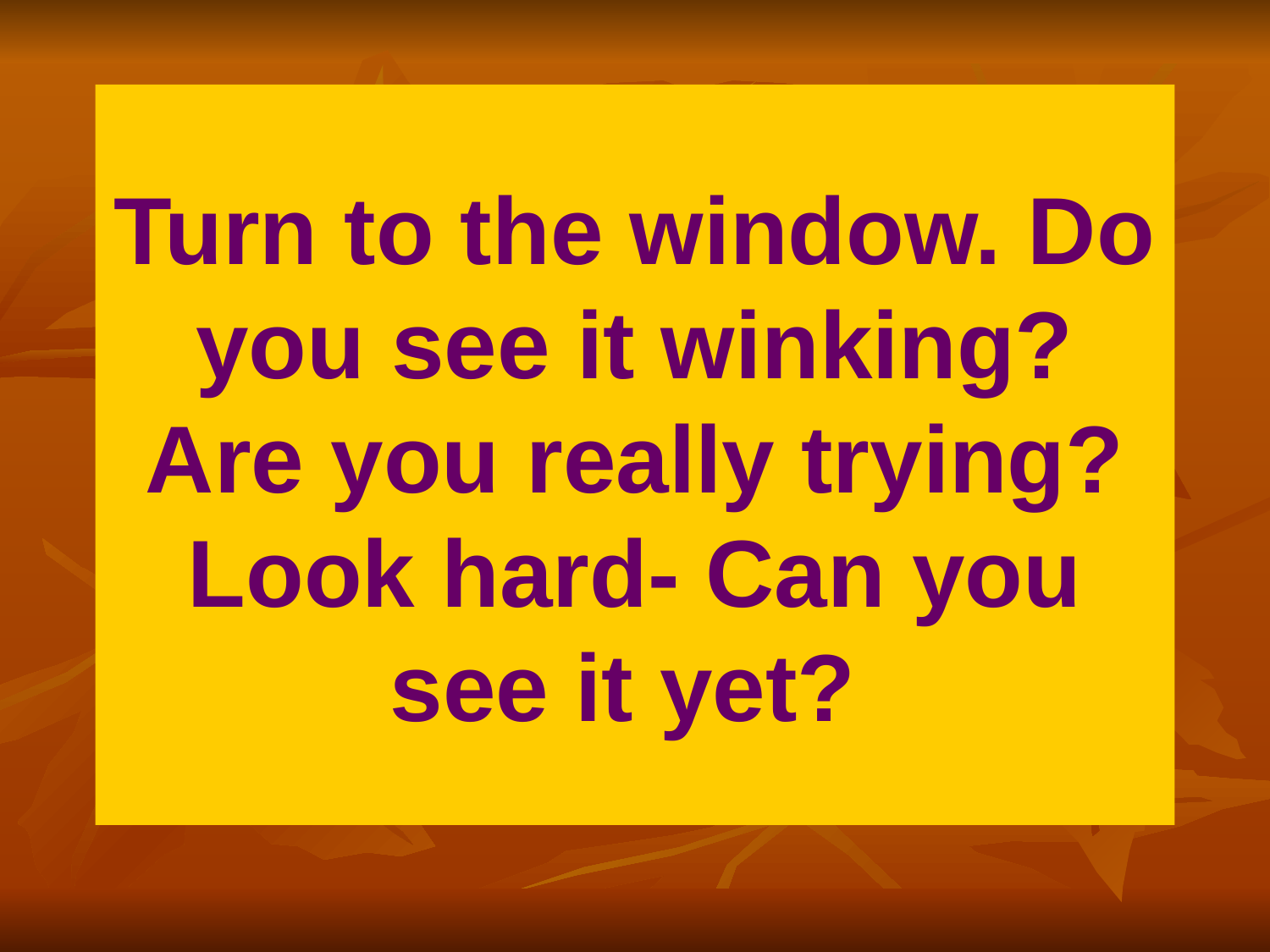

# Turn to the window. Do you see it winking? Are you really trying? Look hard- Can you see it yet?